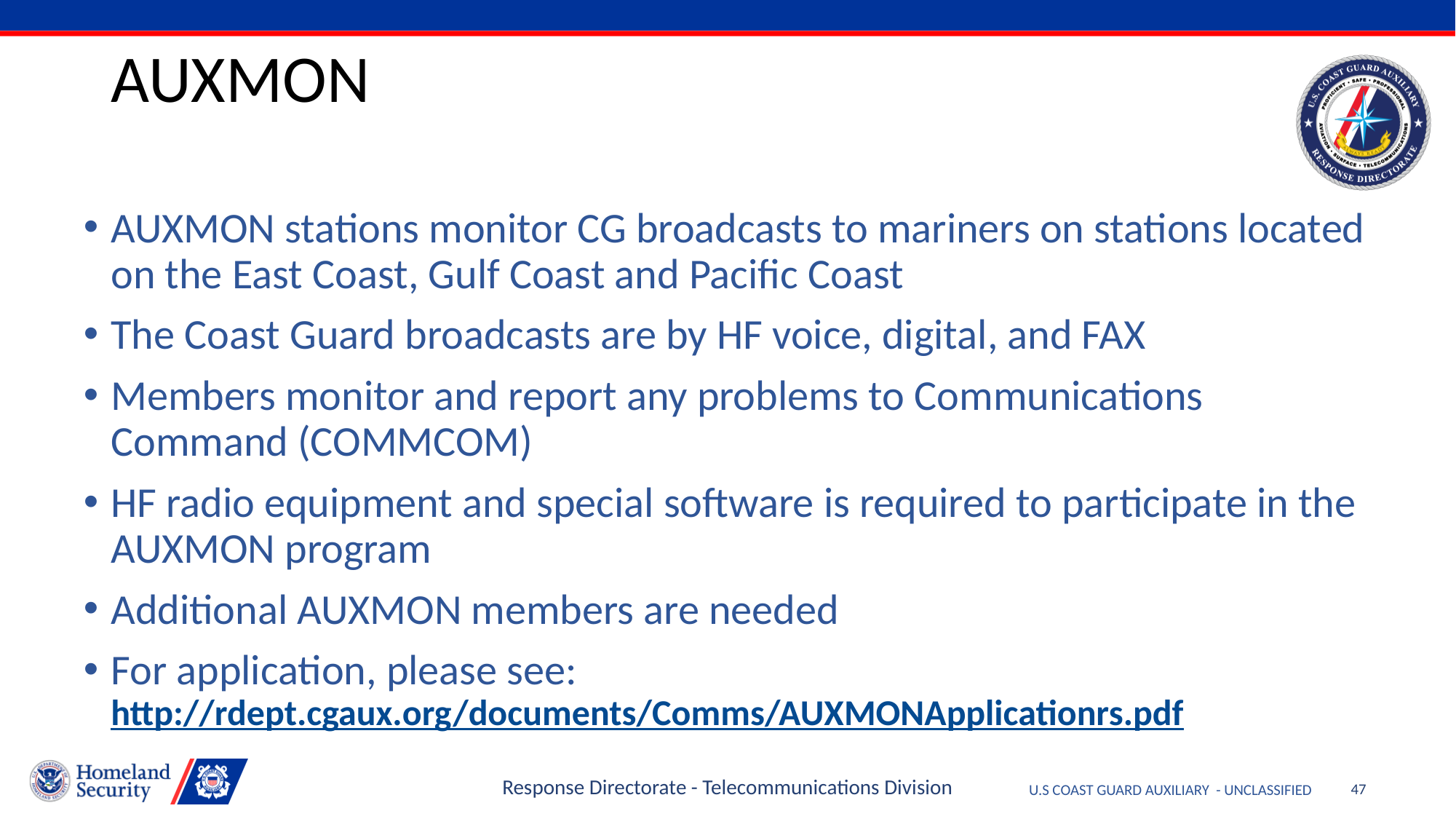

# AUXMON
AUXMON stations monitor CG broadcasts to mariners on stations located on the East Coast, Gulf Coast and Pacific Coast
The Coast Guard broadcasts are by HF voice, digital, and FAX
Members monitor and report any problems to Communications Command (COMMCOM)
HF radio equipment and special software is required to participate in the AUXMON program
Additional AUXMON members are needed
For application, please see:  http://rdept.cgaux.org/documents/Comms/AUXMONApplicationrs.pdf

Response Directorate - Telecommunications Division
47